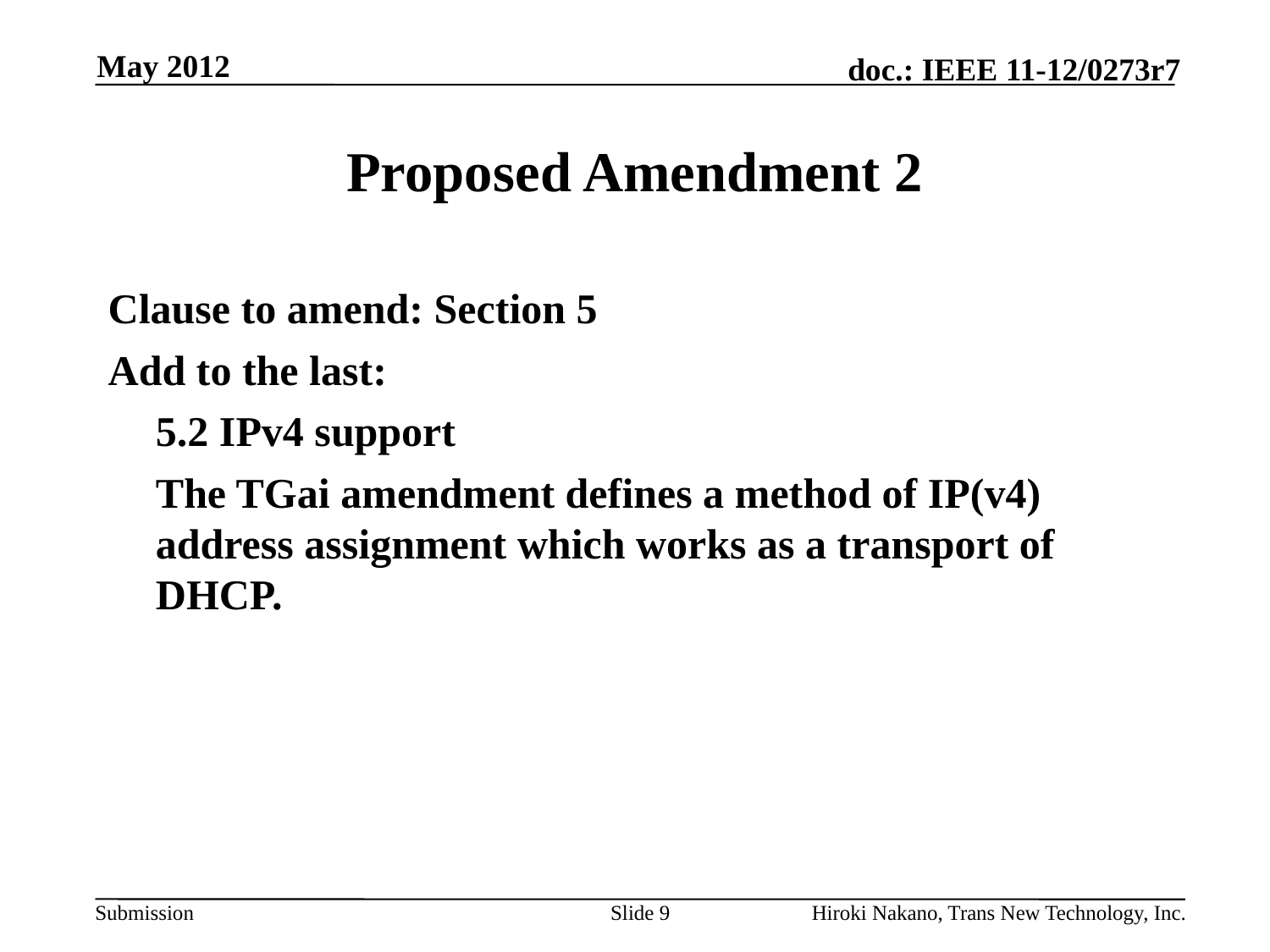

May 2012
# Proposed Amendment 2
Clause to amend: Section 5
Add to the last:
	5.2 IPv4 support
	The TGai amendment defines a method of IP(v4) address assignment which works as a transport of DHCP.

Slide 9
Hiroki Nakano, Trans New Technology, Inc.